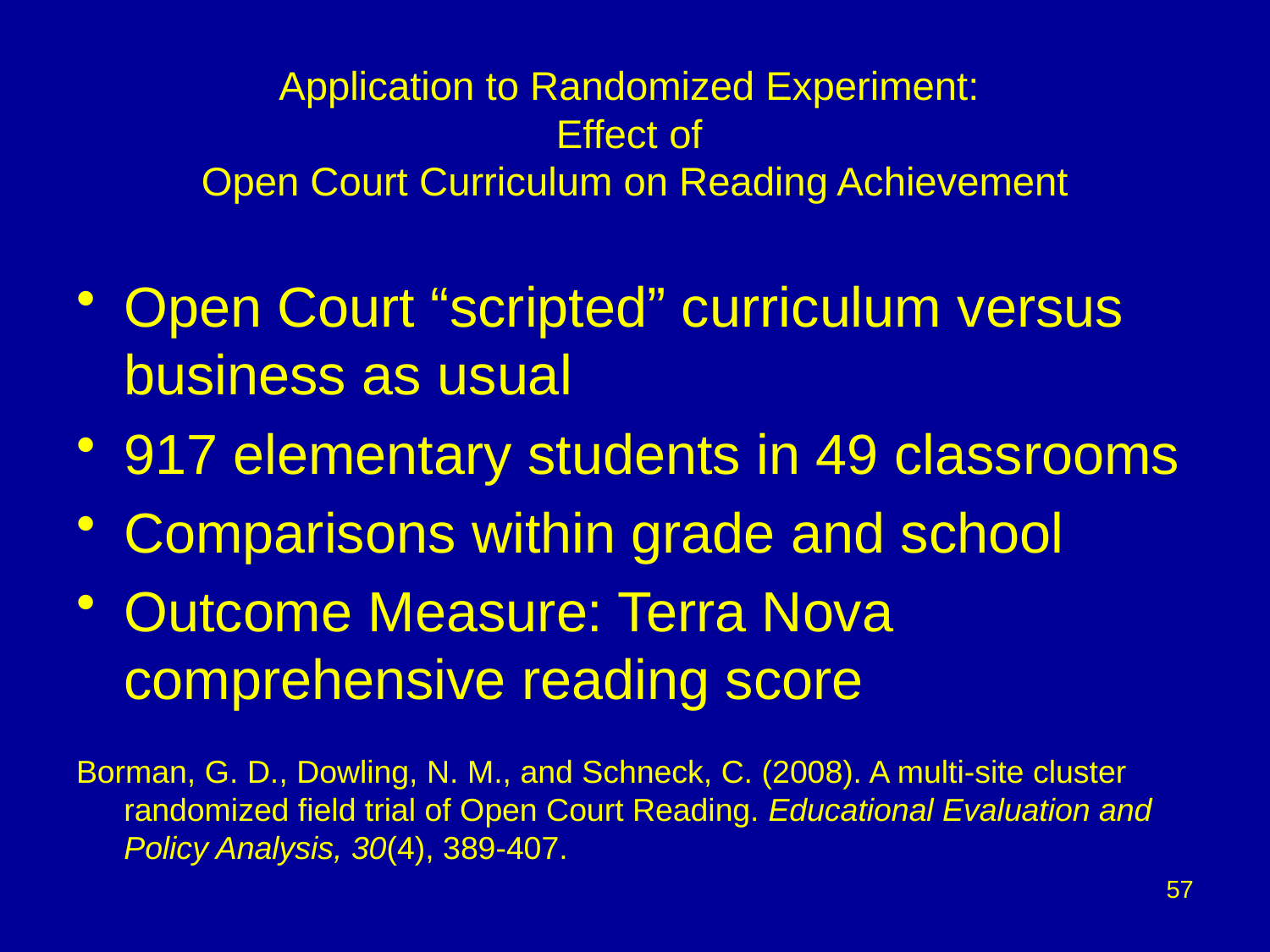

# Application to Randomized Experiment: Effect of Open Court Curriculum on Reading Achievement
Open Court “scripted” curriculum versus business as usual
917 elementary students in 49 classrooms
Comparisons within grade and school
Outcome Measure: Terra Nova comprehensive reading score

Borman, G. D., Dowling, N. M., and Schneck, C. (2008). A multi-site cluster randomized field trial of Open Court Reading. Educational Evaluation and Policy Analysis, 30(4), 389-407.

57